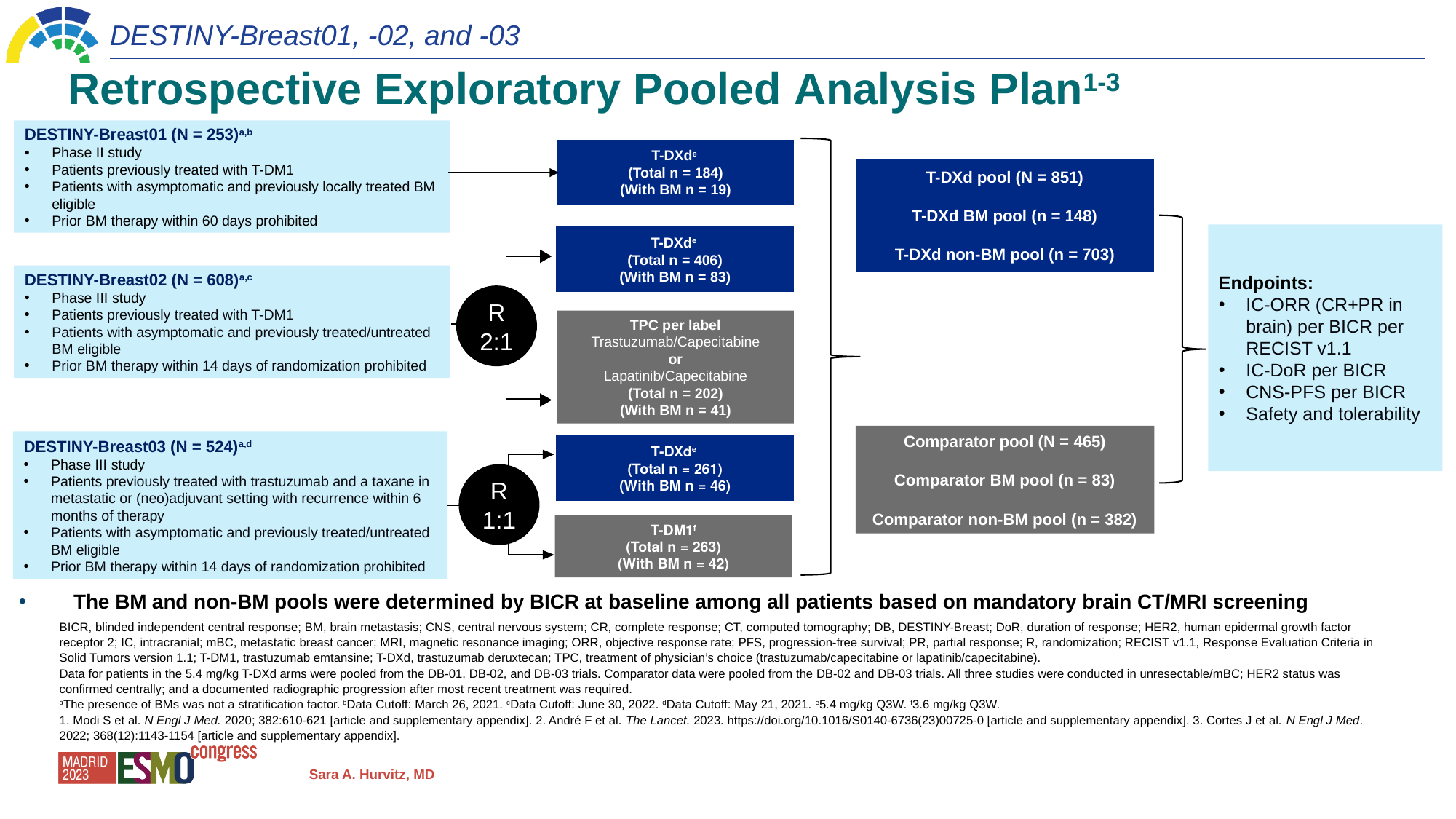

# Retrospective Exploratory Pooled Analysis Plan1-3
DESTINY-Breast01 (N = 253)a,b
Phase II study
Patients previously treated with T-DM1
Patients with asymptomatic and previously locally treated BM eligible
Prior BM therapy within 60 days prohibited

T-DXde
(Total n = 184)
(With BM n = 19)
T-DXd pool (N = 851)

T-DXd BM pool (n = 148)

T-DXd non-BM pool (n = 703)

Endpoints:
IC-ORR (CR+PR in brain) per BICR per RECIST v1.1
IC-DoR per BICR
CNS-PFS per BICR
Safety and tolerability
T-DXde
(Total n = 406)
(With BM n = 83)

DESTINY-Breast02 (N = 608)a,c
Phase III study
Patients previously treated with T-DM1
Patients with asymptomatic and previously treated/untreated BM eligible
Prior BM therapy within 14 days of randomization prohibited
R
2:1
TPC per label
Trastuzumab/Capecitabine
or
Lapatinib/Capecitabine
(Total n = 202)
(With BM n = 41)

2:1
Comparator pool (N = 465)

Comparator BM pool (n = 83)

Comparator non-BM pool (n = 382)
DESTINY-Breast03 (N = 524)a,d
Phase III study
Patients previously treated with trastuzumab and a taxane in metastatic or (neo)adjuvant setting with recurrence within 6 months of therapy
Patients with asymptomatic and previously treated/untreated BM eligible
Prior BM therapy within 14 days of randomization prohibited
T-DXde
(Total n = 261)
(With BM n = 46)

R
1:1

T-DM1f
(Total n = 263)
(With BM n = 42)
The BM and non-BM pools were determined by BICR at baseline among all patients based on mandatory brain CT/MRI screening
BICR, blinded independent central response; BM, brain metastasis; CNS, central nervous system; CR, complete response; CT, computed tomography; DB, DESTINY-Breast; DoR, duration of response; HER2, human epidermal growth factor receptor 2; IC, intracranial; mBC, metastatic breast cancer; MRI, magnetic resonance imaging; ORR, objective response rate; PFS, progression-free survival; PR, partial response; R, randomization; RECIST v1.1, Response Evaluation Criteria in Solid Tumors version 1.1; T-DM1, trastuzumab emtansine; T-DXd, trastuzumab deruxtecan; TPC, treatment of physician’s choice (trastuzumab/capecitabine or lapatinib/capecitabine).
Data for patients in the 5.4 mg/kg T-DXd arms were pooled from the DB-01, DB-02, and DB-03 trials. Comparator data were pooled from the DB-02 and DB-03 trials. All three studies were conducted in unresectable/mBC; HER2 status was confirmed centrally; and a documented radiographic progression after most recent treatment was required.
aThe presence of BMs was not a stratification factor. bData Cutoff: March 26, 2021. cData Cutoff: June 30, 2022. dData Cutoff: May 21, 2021. e5.4 mg/kg Q3W. f3.6 mg/kg Q3W.
1. Modi S et al. N Engl J Med. 2020; 382:610-621 [article and supplementary appendix]. 2. André F et al. The Lancet. 2023. https://doi.org/10.1016/S0140-6736(23)00725-0 [article and supplementary appendix]. 3. Cortes J et al. N Engl J Med. 2022; 368(12):1143-1154 [article and supplementary appendix].

Sara A. Hurvitz, MD